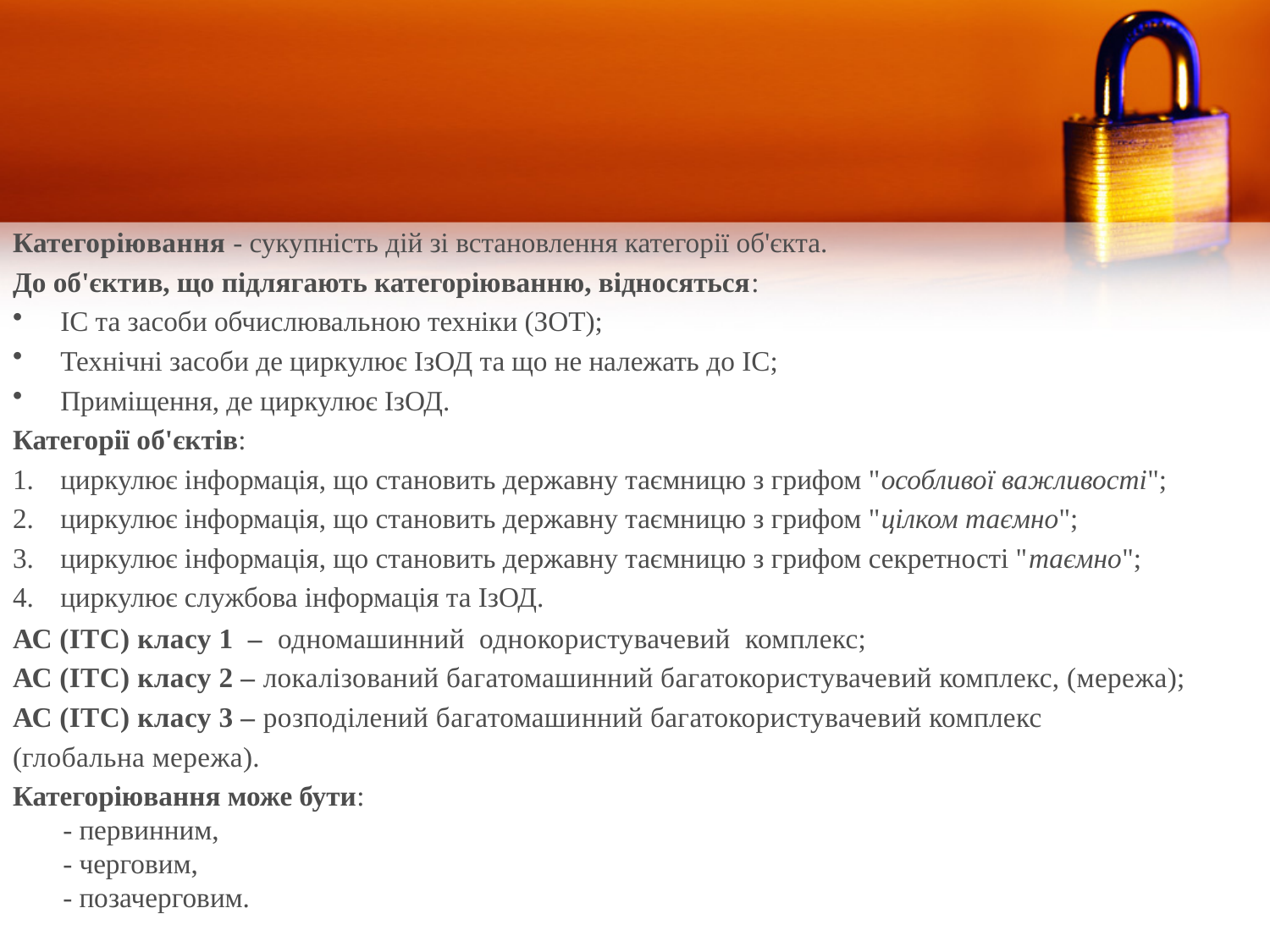

Категоріювання - сукупність дій зі встановлення категорії об'єкта.
До об'єктив, що підлягають категорiюванню, відносяться:
ІС та засоби обчислювальною техніки (ЗОТ);
Технічні засоби де циркулює ІзОД та що не належать до ІС;
Приміщення, де циркулює ІзОД.
Категорії об'єктів:
циркулює інформація, що становить державну таємницю з грифом "особливої важливості";
циркулює інформація, що становить державну таємницю з грифом "цілком таємно";
циркулює інформація, що становить державну таємницю з грифом секретностi "таємно";
циркулює службова інформація та ІзОД.
АС (ІТС) класу 1  –  одномашинний  однокористувачевий  комплекс;
АС (ІТС) класу 2 – локалізований багатомашинний багатокористувачевий комплекс, (мережа);
АС (ІТС) класу 3 – розподілений багатомашинний багатокористувачевий комплекс
(глобальна мережа).
Категоріювання може бути:
- первинним,
- черговим,
- позачерговим.